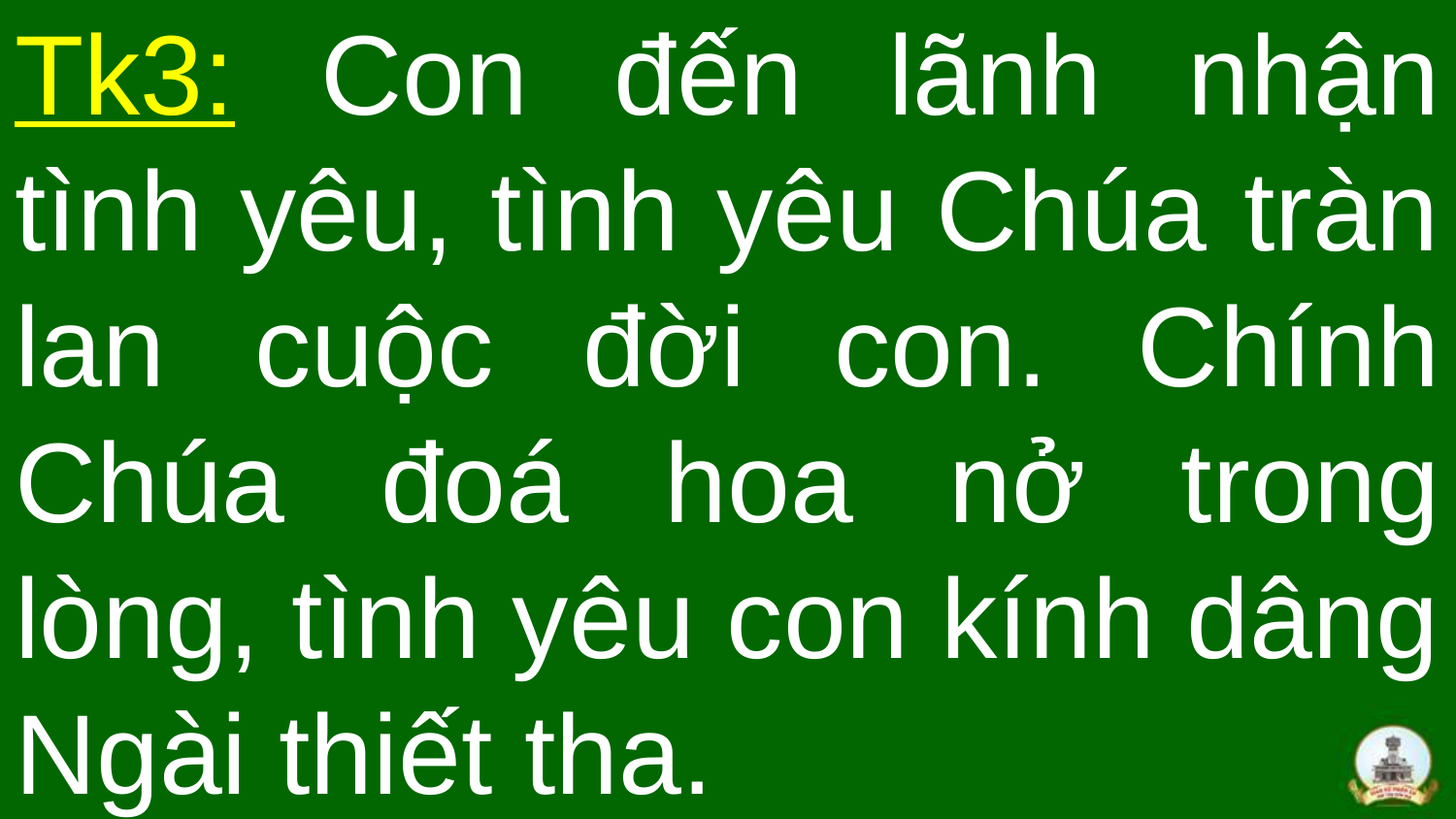

# Tk3: Con đến lãnh nhận tình yêu, tình yêu Chúa tràn lan cuộc đời con. Chính Chúa đoá hoa nở trong lòng, tình yêu con kính dâng Ngài thiết tha.